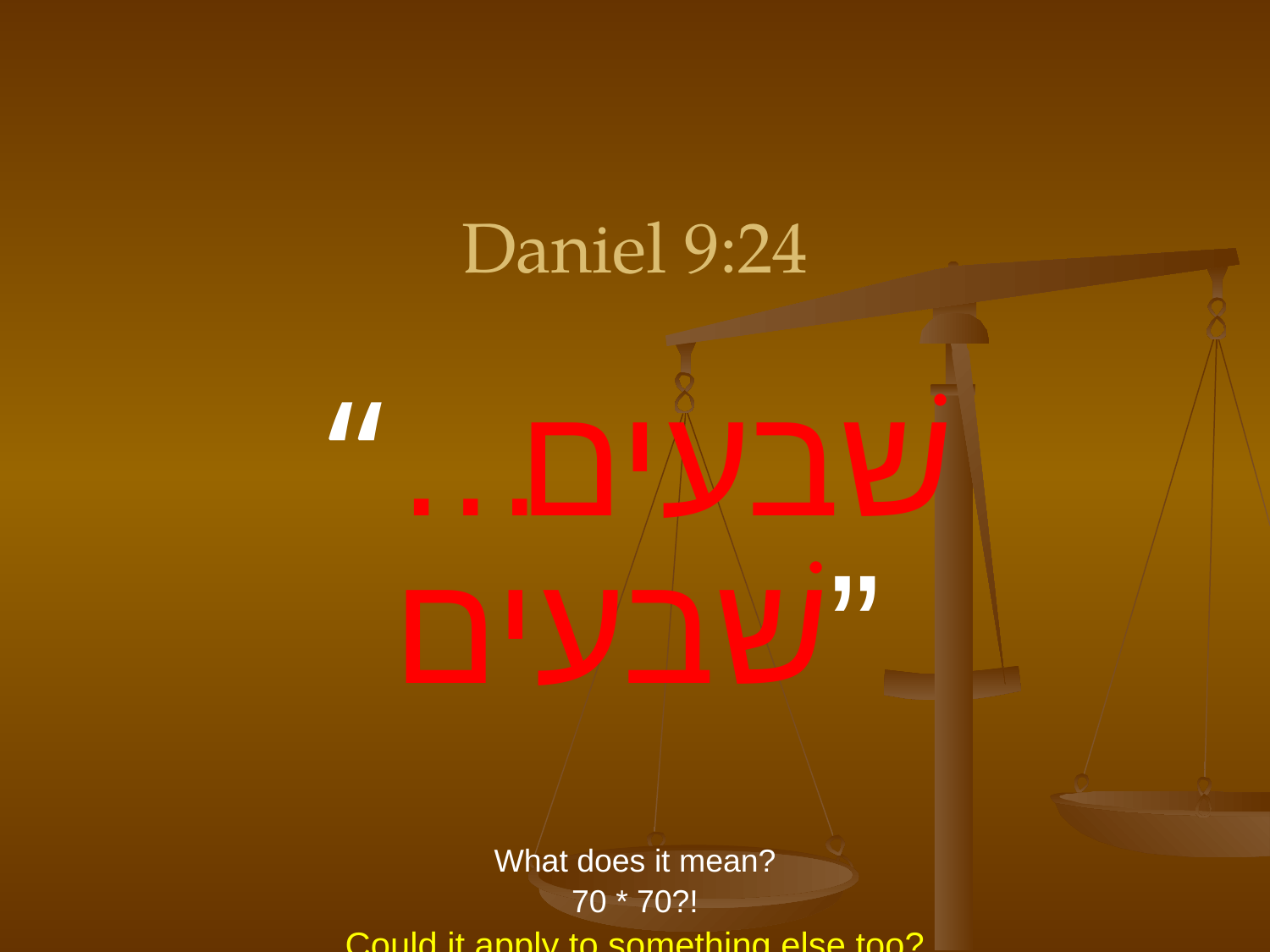

# Daniel 9:24

“…שׁבעים שׁבעים”

What does it mean?
70 * 70?!
Could it apply to something else too?